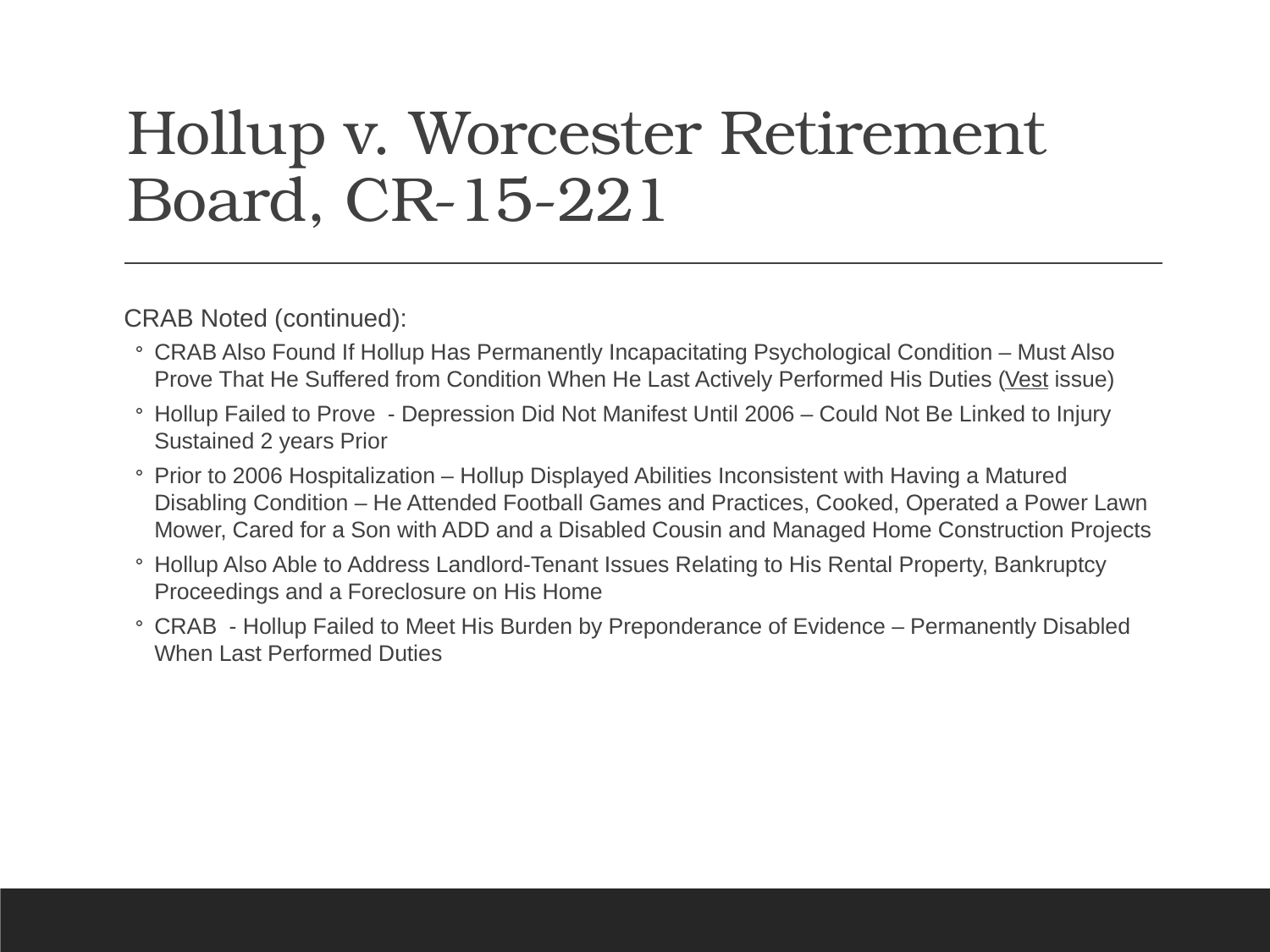

# Hollup v. Worcester Retirement Board, CR-15-221
CRAB Noted (continued):
CRAB Also Found If Hollup Has Permanently Incapacitating Psychological Condition – Must Also Prove That He Suffered from Condition When He Last Actively Performed His Duties (Vest issue)
Hollup Failed to Prove  - Depression Did Not Manifest Until 2006 – Could Not Be Linked to Injury Sustained 2 years Prior
Prior to 2006 Hospitalization – Hollup Displayed Abilities Inconsistent with Having a Matured Disabling Condition – He Attended Football Games and Practices, Cooked, Operated a Power Lawn Mower, Cared for a Son with ADD and a Disabled Cousin and Managed Home Construction Projects
Hollup Also Able to Address Landlord-Tenant Issues Relating to His Rental Property, Bankruptcy Proceedings and a Foreclosure on His Home
CRAB  - Hollup Failed to Meet His Burden by Preponderance of Evidence – Permanently Disabled When Last Performed Duties